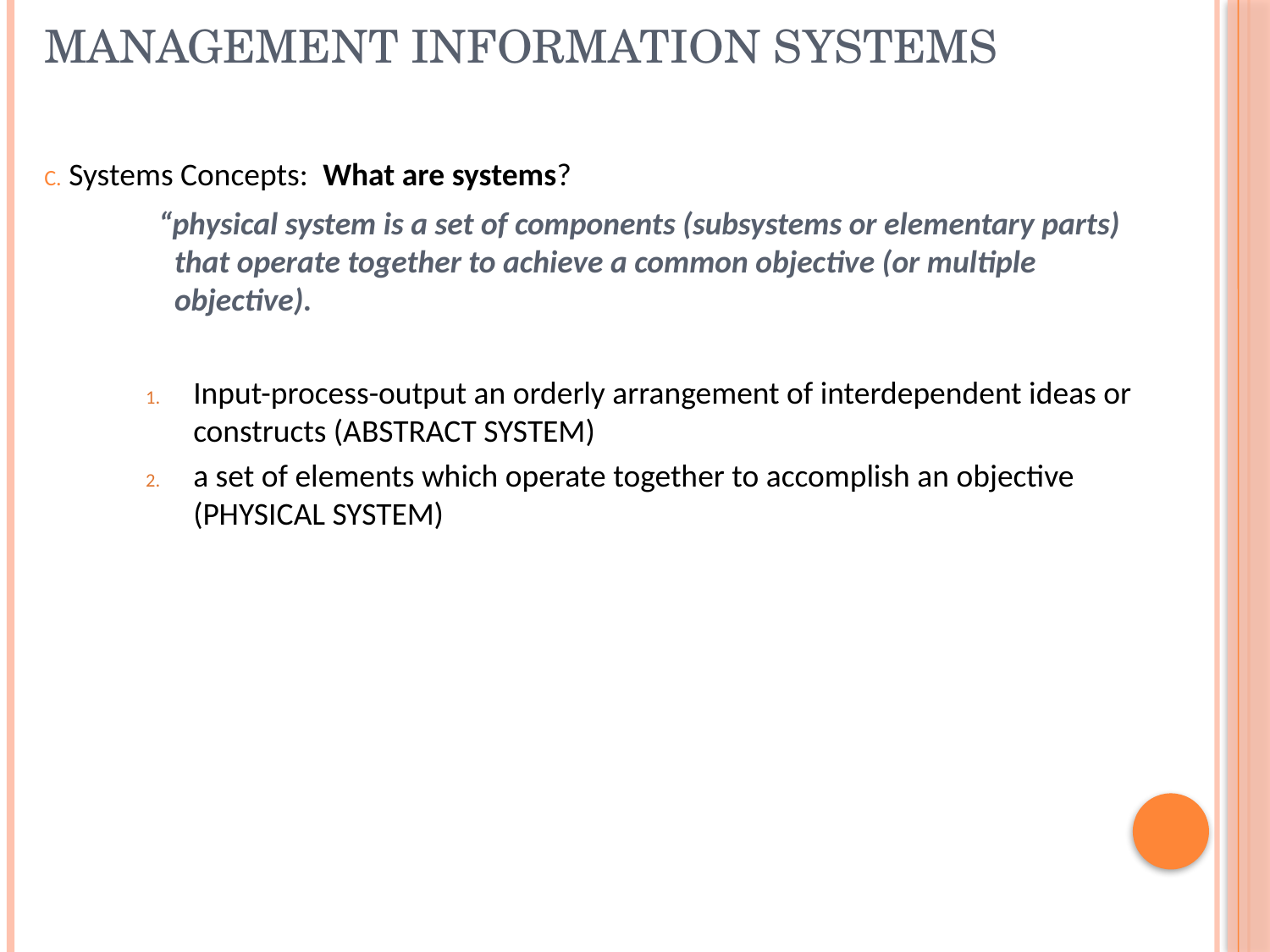

Management Information Systems
 Systems Concepts:  What are systems?
“physical system is a set of components (subsystems or elementary parts) that operate together to achieve a common objective (or multiple objective).

Input-process-output an orderly arrangement of interdependent ideas or constructs (ABSTRACT SYSTEM)
a set of elements which operate together to accomplish an objective (PHYSICAL SYSTEM)